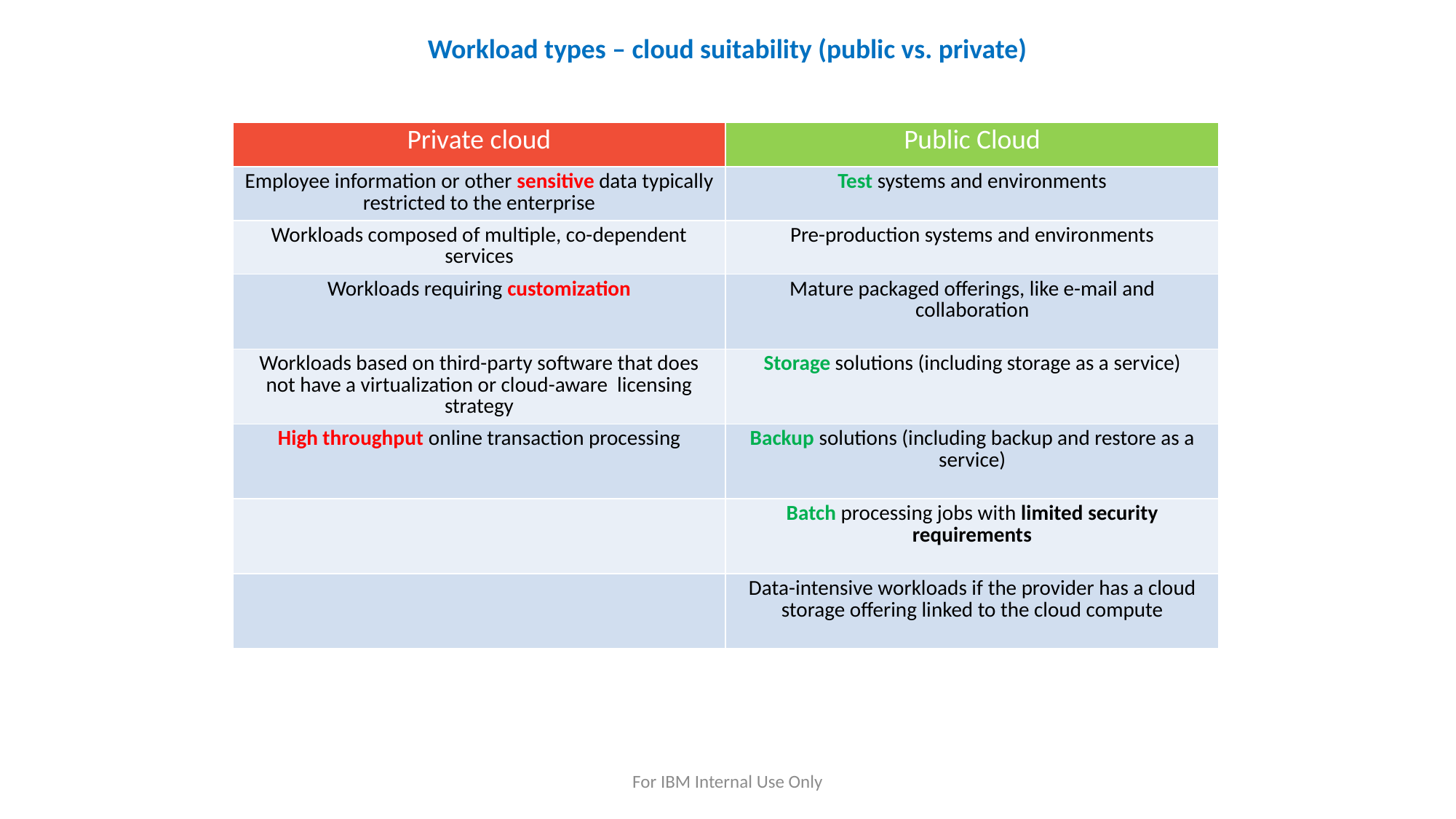

Workload types – cloud suitability (public vs. private)
| Private cloud | Public Cloud |
| --- | --- |
| Employee information or other sensitive data typically restricted to the enterprise | Test systems and environments |
| Workloads composed of multiple, co-dependent services | Pre-production systems and environments |
| Workloads requiring customization | Mature packaged offerings, like e-mail and collaboration |
| Workloads based on third-party software that does not have a virtualization or cloud-aware licensing strategy | Storage solutions (including storage as a service) |
| High throughput online transaction processing | Backup solutions (including backup and restore as a service) |
|  | Batch processing jobs with limited security requirements |
|  | Data-intensive workloads if the provider has a cloud storage offering linked to the cloud compute |
For IBM Internal Use Only